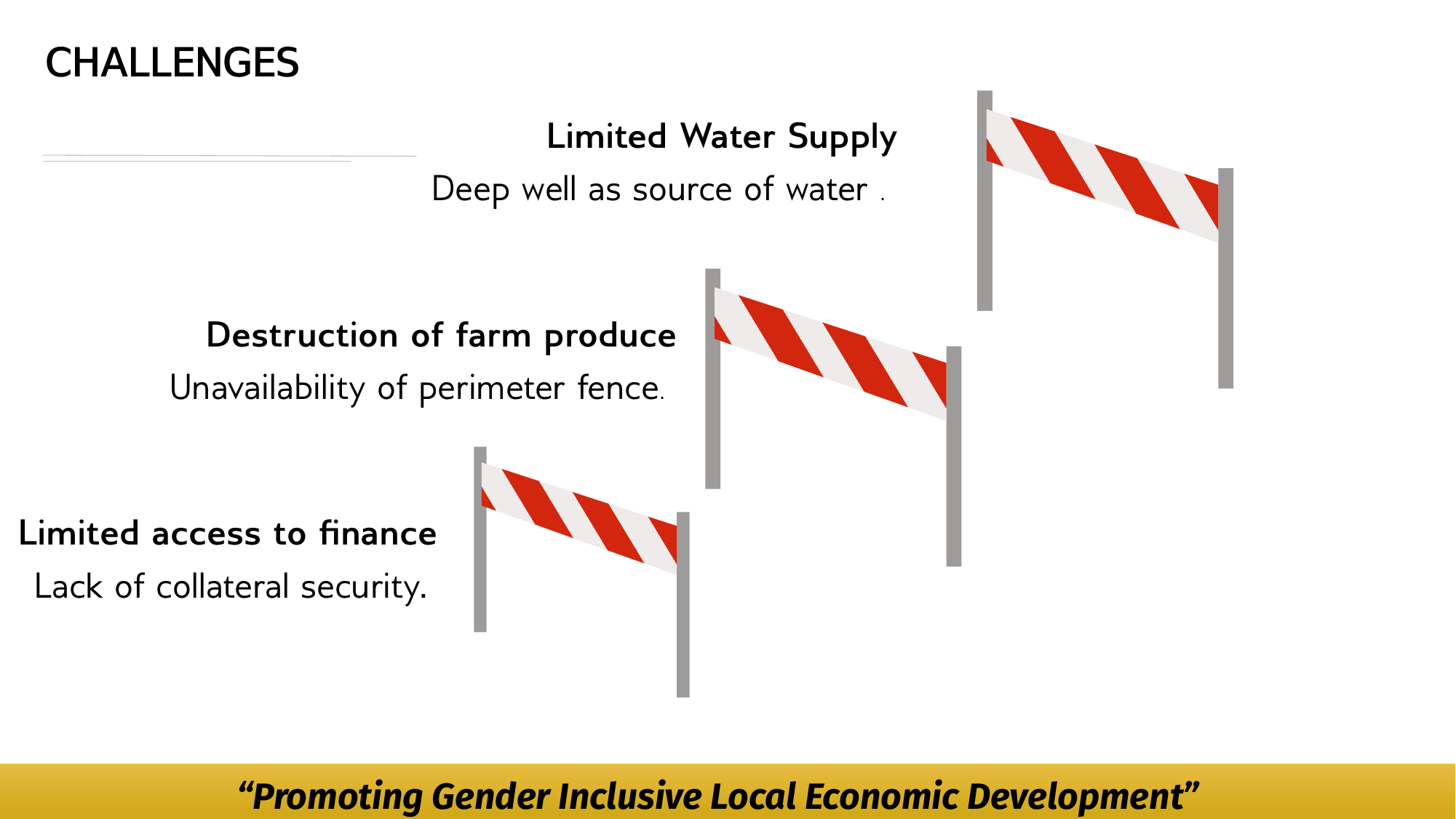

CHALLENGES

Limited Water Supply
Deep well as source of water .

Destruction of farm produce
Unavailability of perimeter fence.

Limited access to finance
Lack of collateral security.
“Promoting Gender Inclusive Local Economic Development”